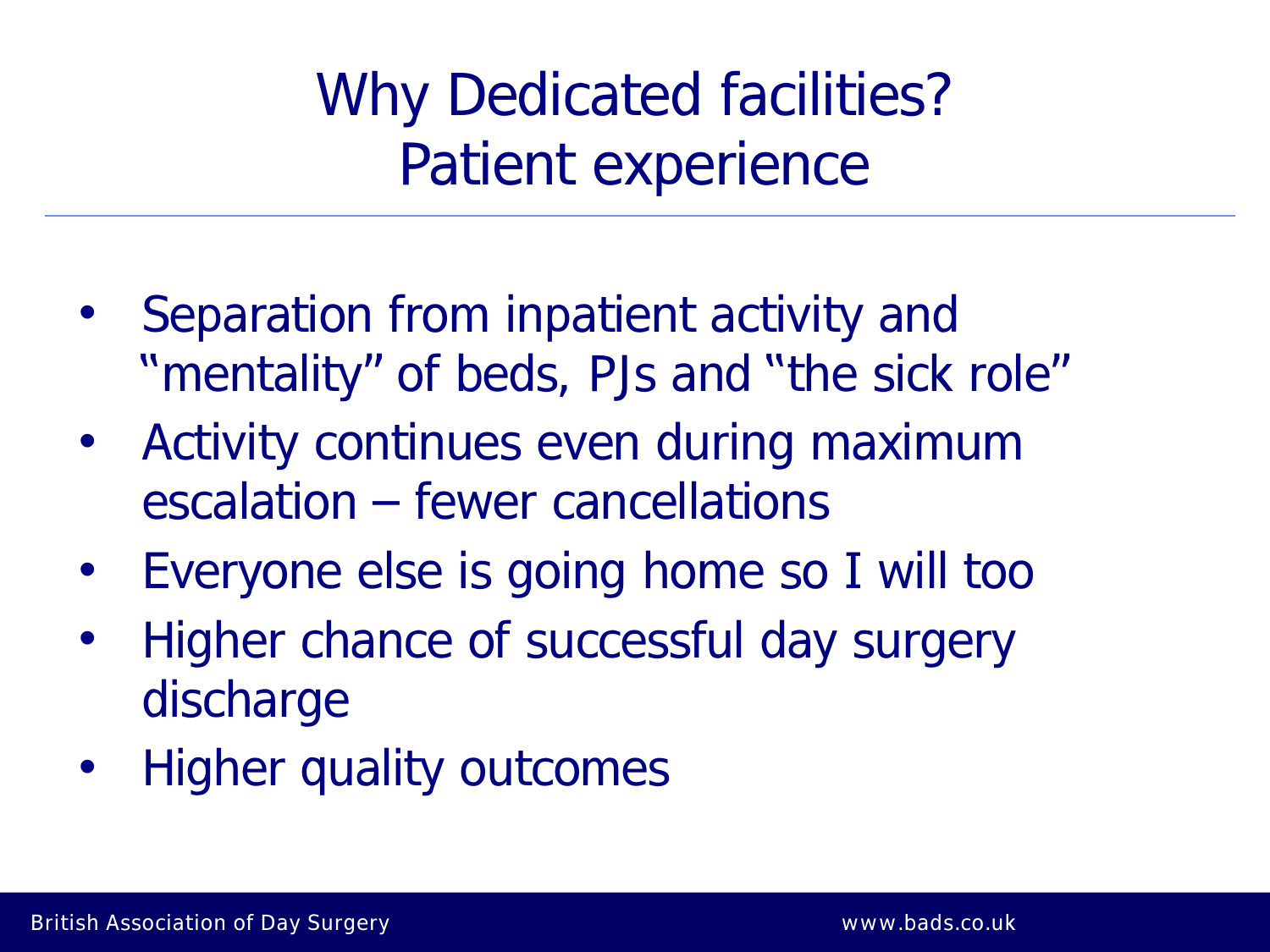

# Why Dedicated facilities? Patient experience
Separation from inpatient activity and “mentality” of beds, PJs and “the sick role”
Activity continues even during maximum escalation – fewer cancellations
Everyone else is going home so I will too
Higher chance of successful day surgery discharge
Higher quality outcomes